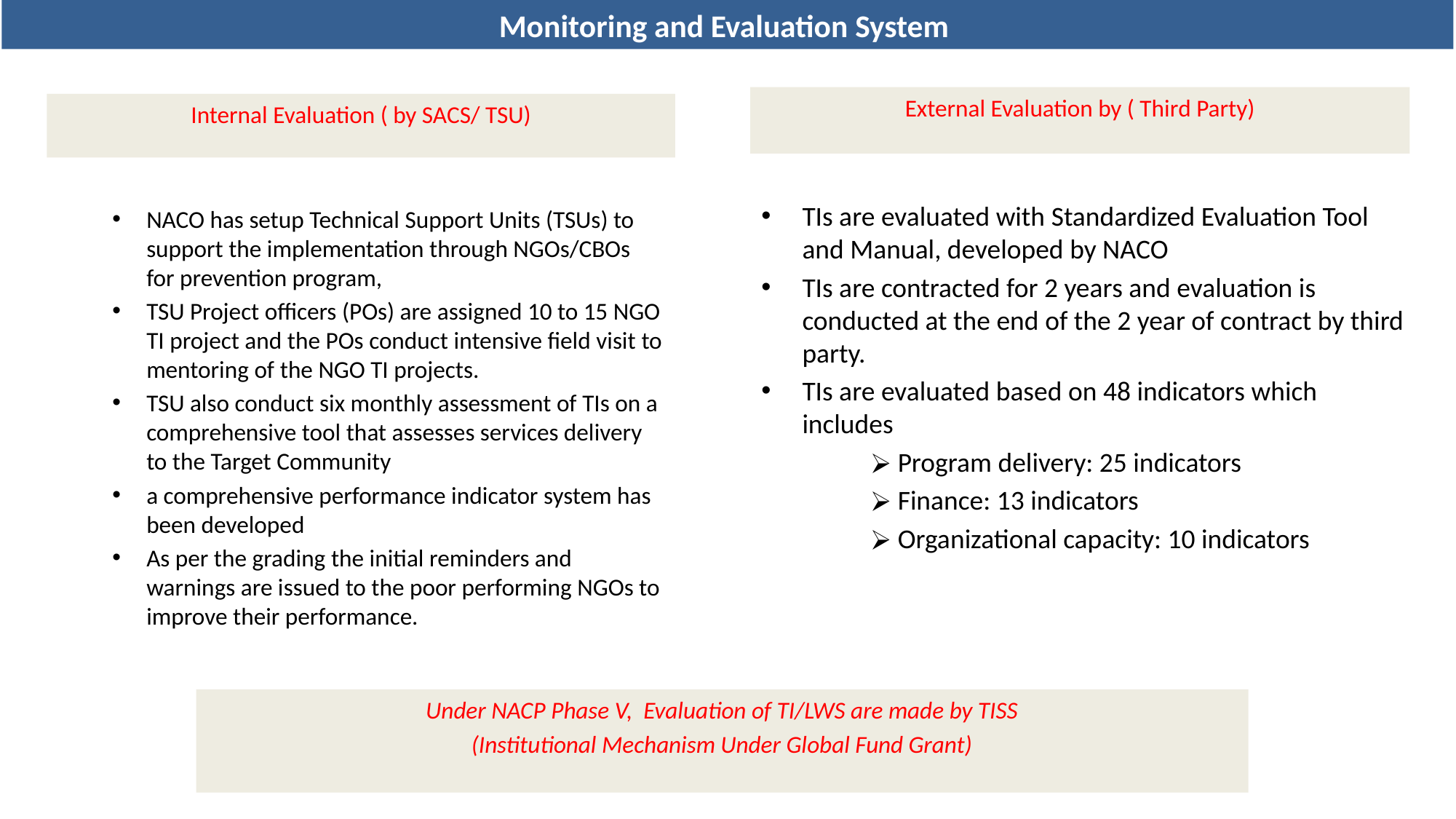

Monitoring and Evaluation System
External Evaluation by ( Third Party)
Internal Evaluation ( by SACS/ TSU)
TIs are evaluated with Standardized Evaluation Tool and Manual, developed by NACO
TIs are contracted for 2 years and evaluation is conducted at the end of the 2 year of contract by third party.
TIs are evaluated based on 48 indicators which includes
Program delivery: 25 indicators
Finance: 13 indicators
Organizational capacity: 10 indicators
NACO has setup Technical Support Units (TSUs) to support the implementation through NGOs/CBOs for prevention program,
TSU Project officers (POs) are assigned 10 to 15 NGO TI project and the POs conduct intensive field visit to mentoring of the NGO TI projects.
TSU also conduct six monthly assessment of TIs on a comprehensive tool that assesses services delivery to the Target Community
a comprehensive performance indicator system has been developed
As per the grading the initial reminders and warnings are issued to the poor performing NGOs to improve their performance.
Under NACP Phase V,  Evaluation of TI/LWS are made by TISS
(Institutional Mechanism Under Global Fund Grant)